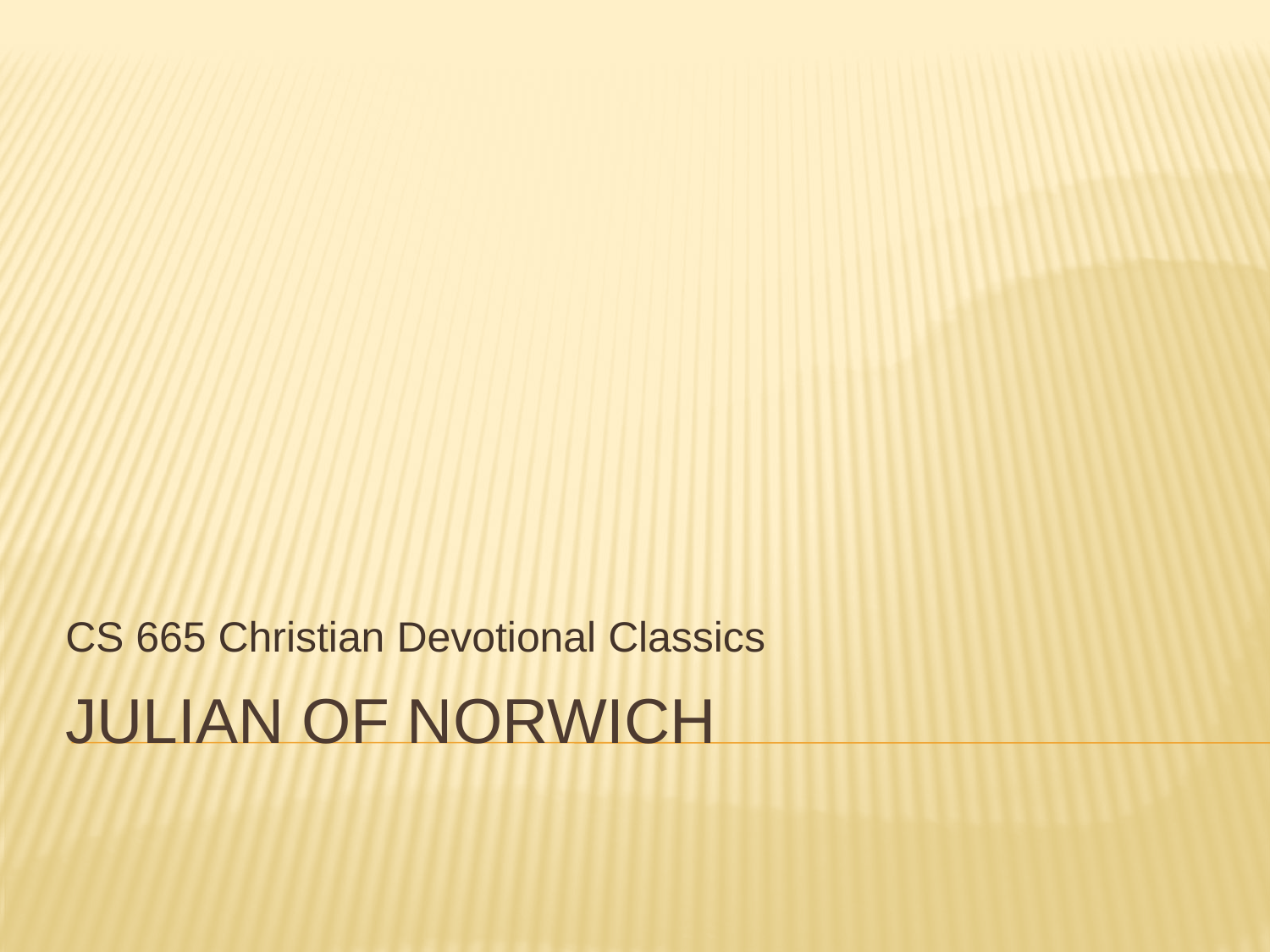

CS 665 Christian Devotional Classics
# Julian of Norwich